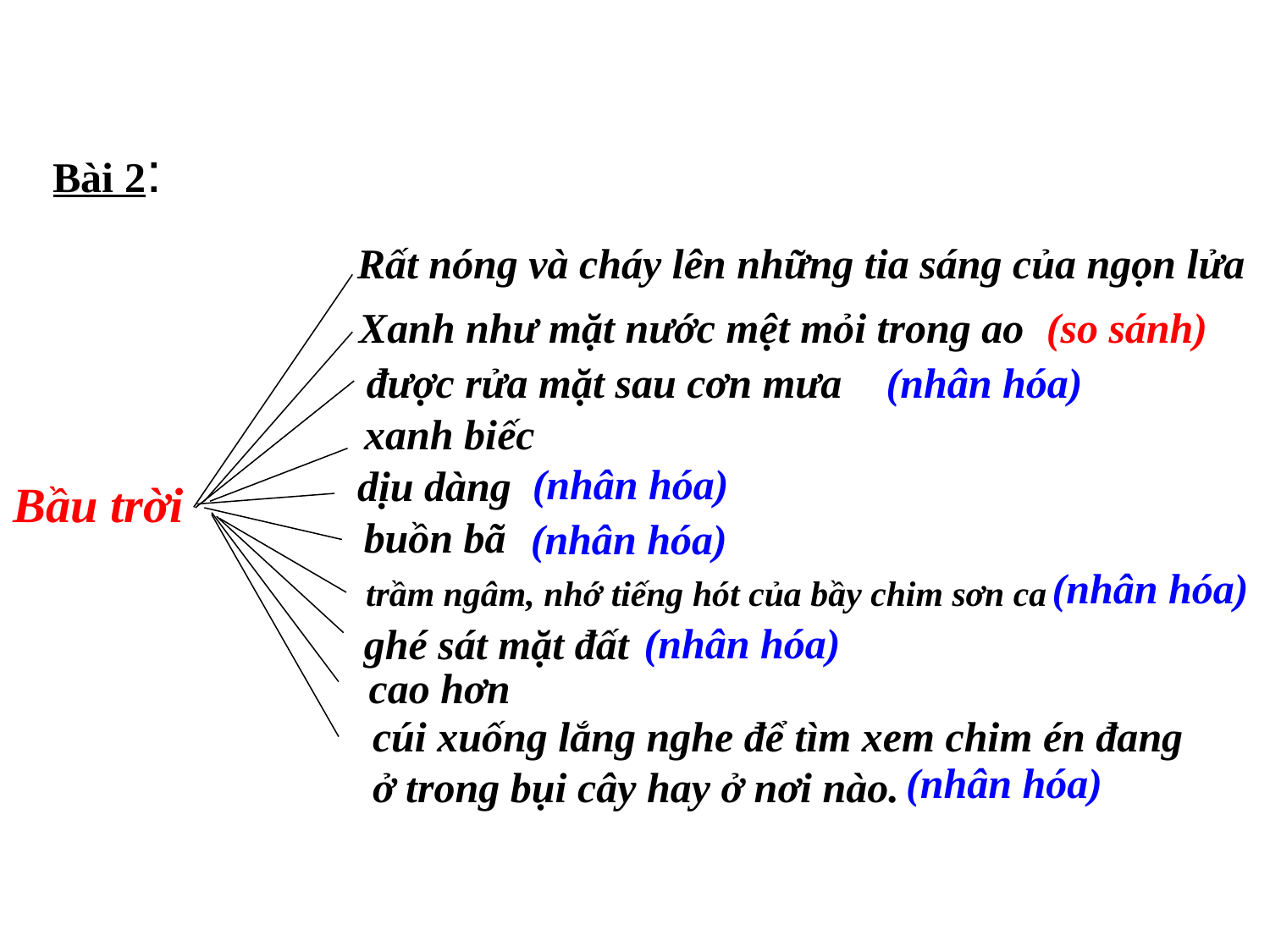

Bài 2:
Rất nóng và cháy lên những tia sáng của ngọn lửa

Xanh như mặt nước mệt mỏi trong ao
(so sánh)

được rửa mặt sau cơn mưa
(nhân hóa)

xanh biếc

(nhân hóa)
dịu dàng
Bầu trời

buồn bã
(nhân hóa)

(nhân hóa)
trầm ngâm, nhớ tiếng hót của bầy chim sơn ca
(nhân hóa)
ghé sát mặt đất
cao hơn
cúi xuống lắng nghe để tìm xem chim én đang
ở trong bụi cây hay ở nơi nào.
(nhân hóa)